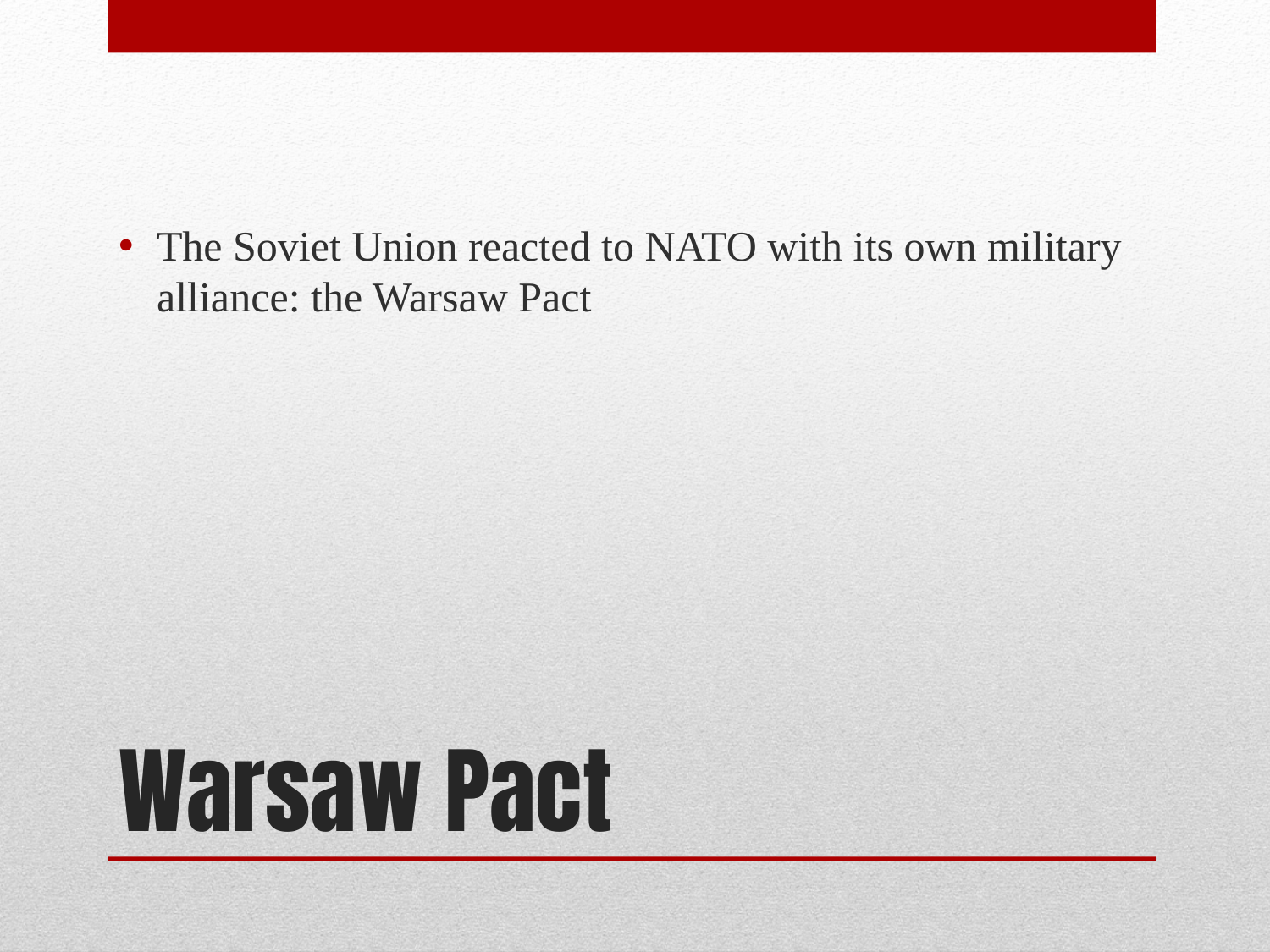

The Soviet Union reacted to NATO with its own military alliance: the Warsaw Pact
# Warsaw Pact